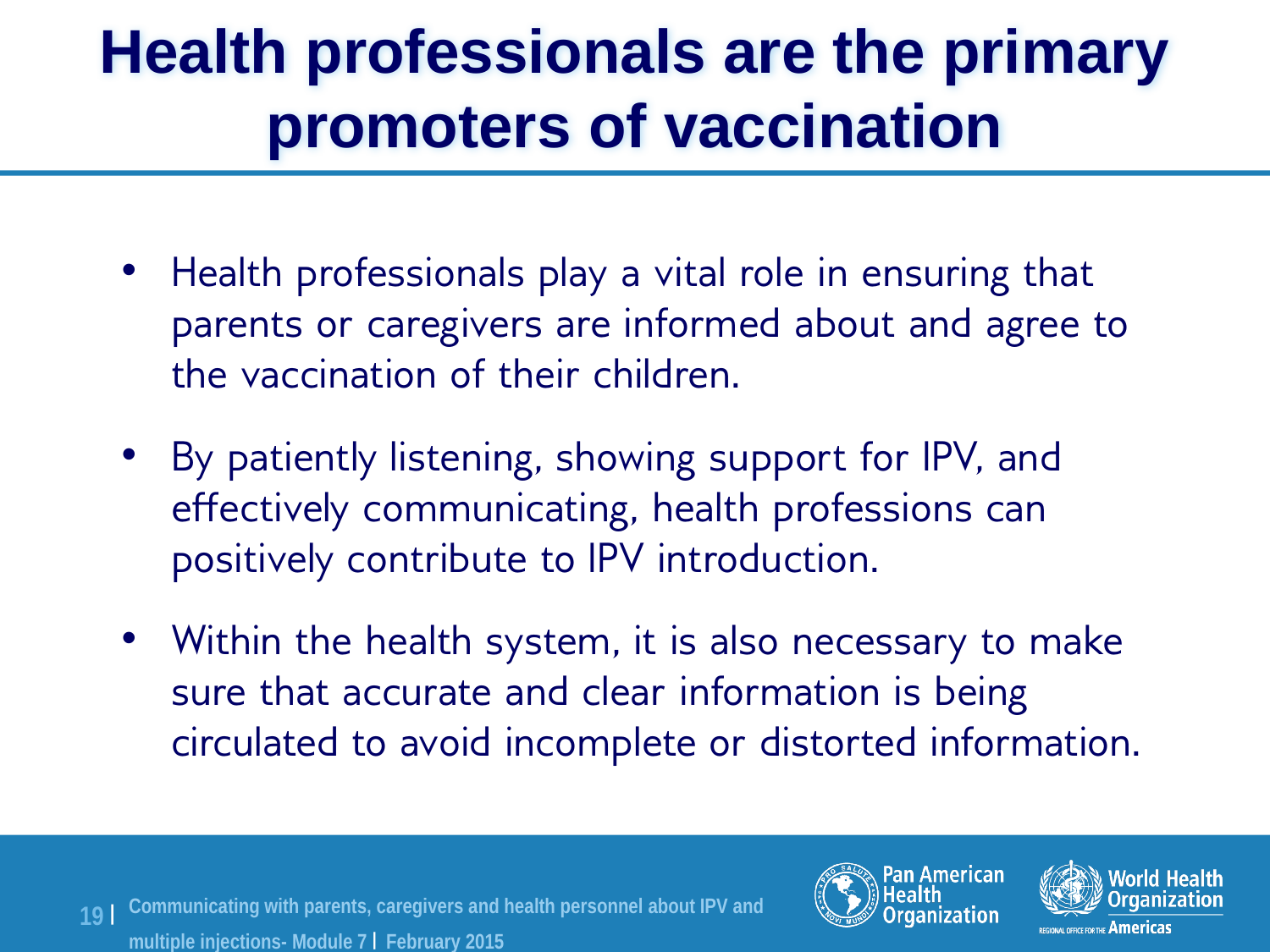

Health professionals are the primary promoters of vaccination
Health professionals play a vital role in ensuring that parents or caregivers are informed about and agree to the vaccination of their children.
By patiently listening, showing support for IPV, and effectively communicating, health professions can positively contribute to IPV introduction.
Within the health system, it is also necessary to make sure that accurate and clear information is being circulated to avoid incomplete or distorted information.